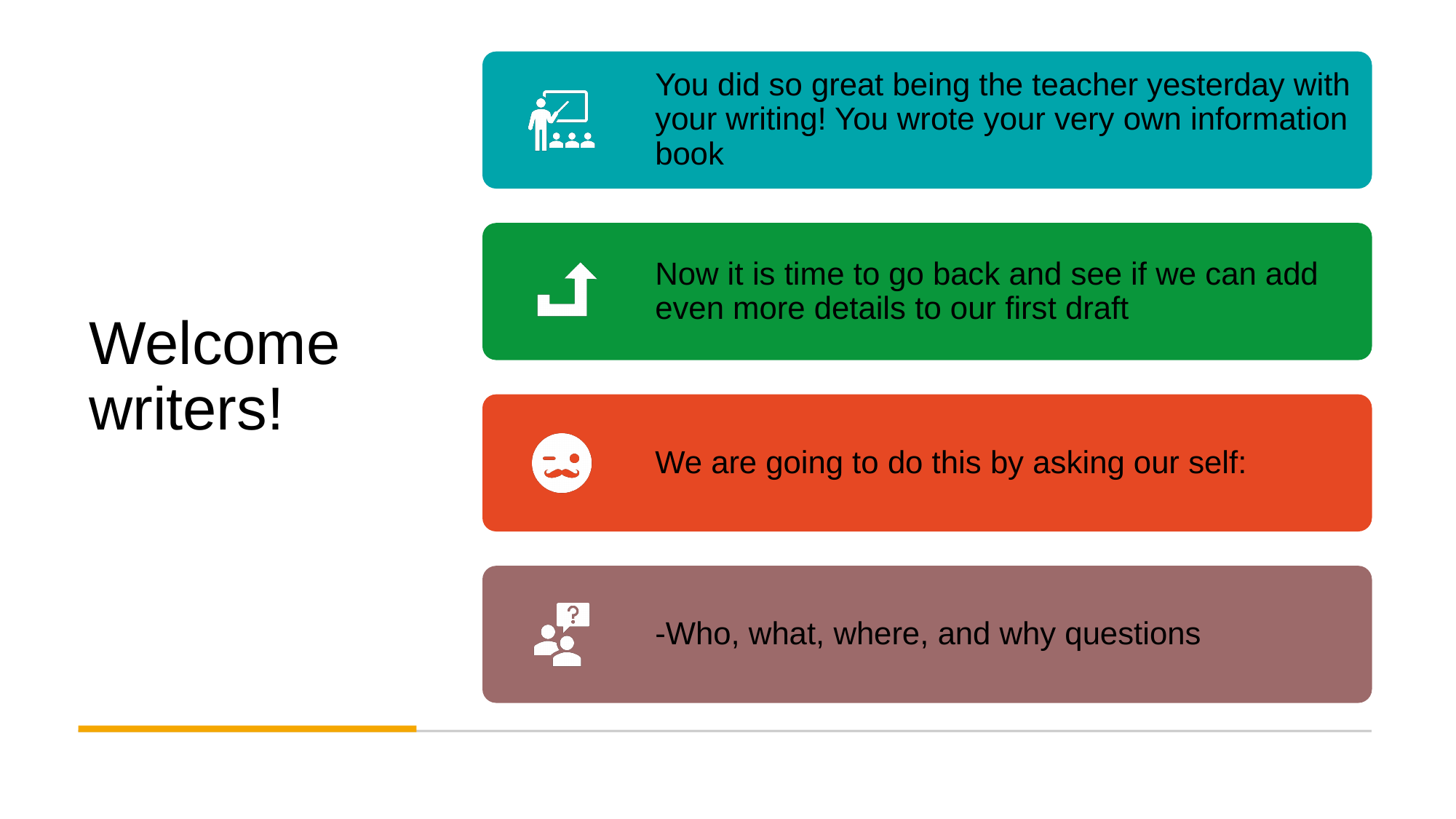

# Welcome writers!
You did so great being the teacher yesterday with your writing! You wrote your very own information book
Now it is time to go back and see if we can add even more details to our first draft
We are going to do this by asking our self:
-Who, what, where, and why questions